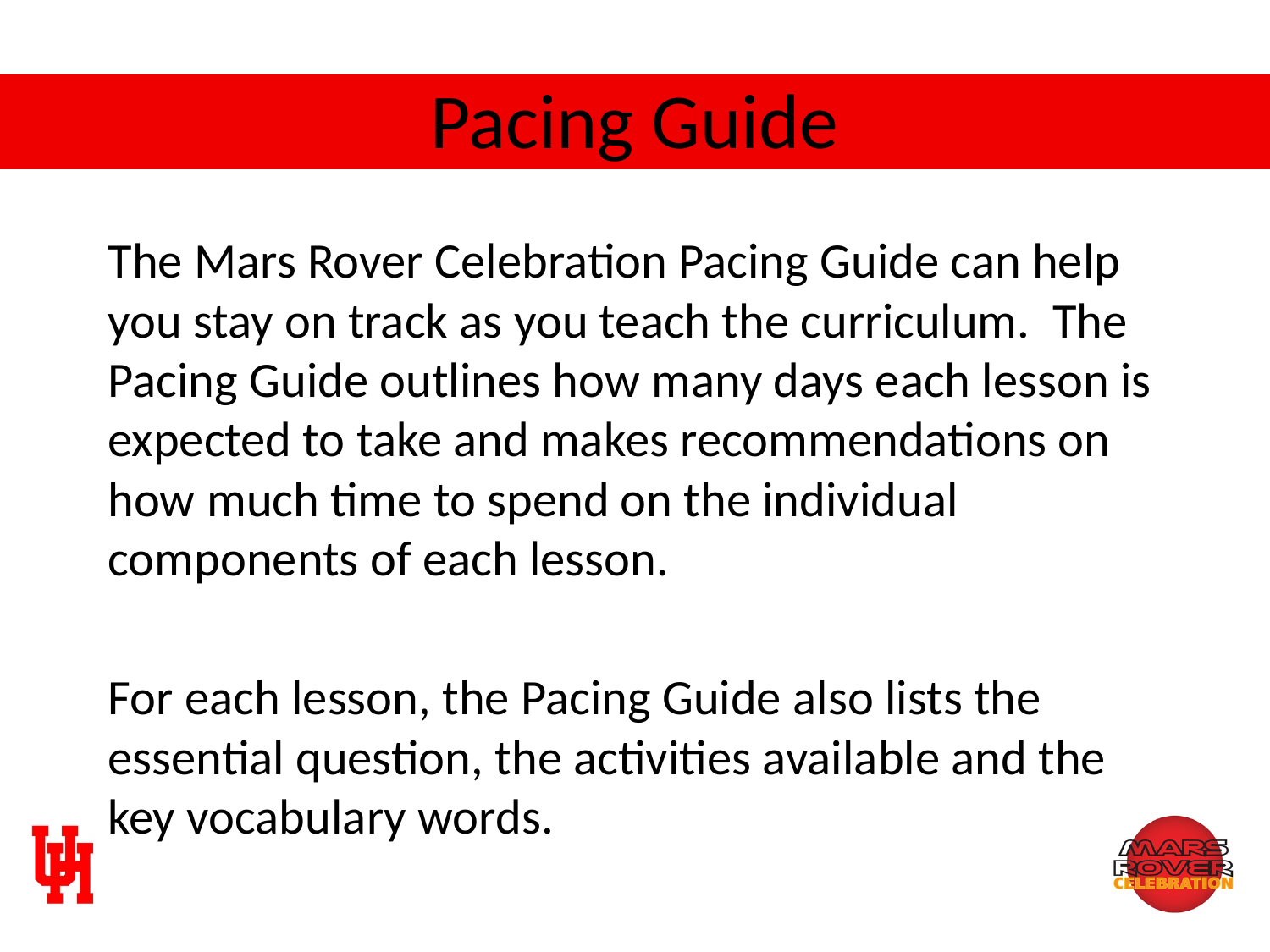

# Pacing Guide
The Mars Rover Celebration Pacing Guide can help you stay on track as you teach the curriculum.  The Pacing Guide outlines how many days each lesson is expected to take and makes recommendations on how much time to spend on the individual components of each lesson.

For each lesson, the Pacing Guide also lists the essential question, the activities available and the key vocabulary words.